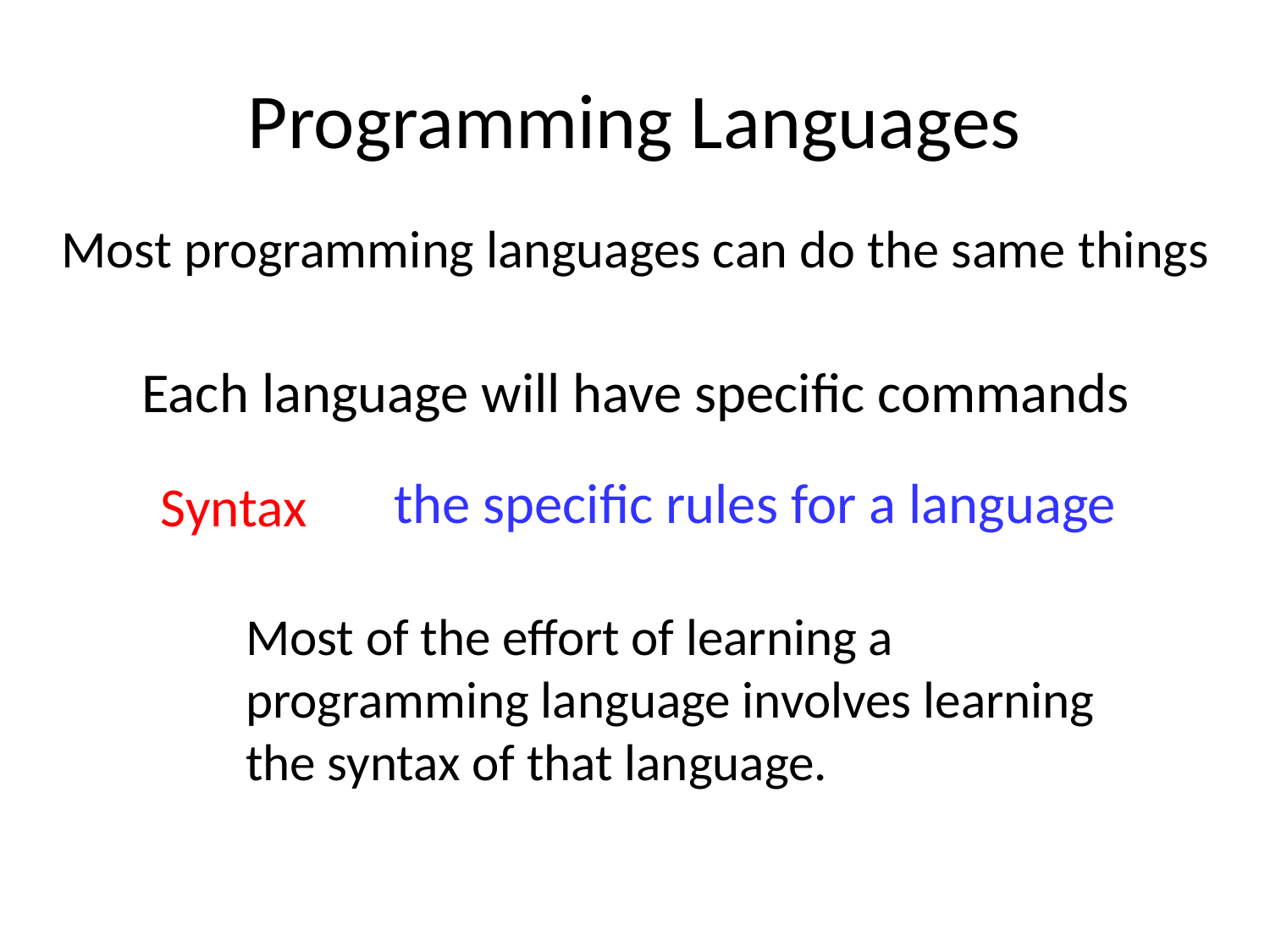

# Programming Languages
Most programming languages can do the same things
Each language will have specific commands
the specific rules for a language
Syntax
Most of the effort of learning a programming language involves learning the syntax of that language.